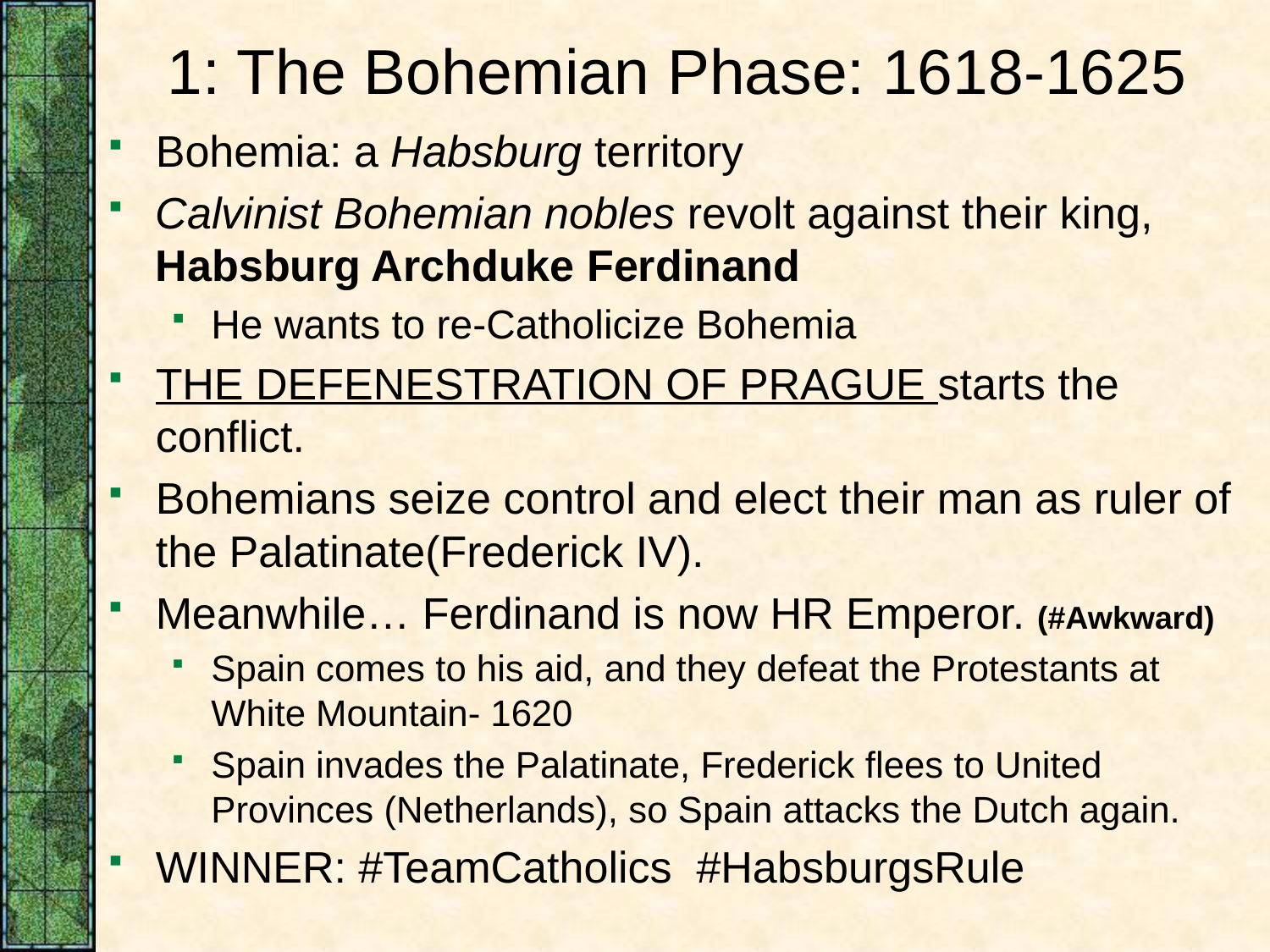

# 1: The Bohemian Phase: 1618-1625
Bohemia: a Habsburg territory
Calvinist Bohemian nobles revolt against their king, Habsburg Archduke Ferdinand
He wants to re-Catholicize Bohemia
THE DEFENESTRATION OF PRAGUE starts the conflict.
Bohemians seize control and elect their man as ruler of the Palatinate(Frederick IV).
Meanwhile… Ferdinand is now HR Emperor. (#Awkward)
Spain comes to his aid, and they defeat the Protestants at White Mountain- 1620
Spain invades the Palatinate, Frederick flees to United Provinces (Netherlands), so Spain attacks the Dutch again.
WINNER: #TeamCatholics  #HabsburgsRule